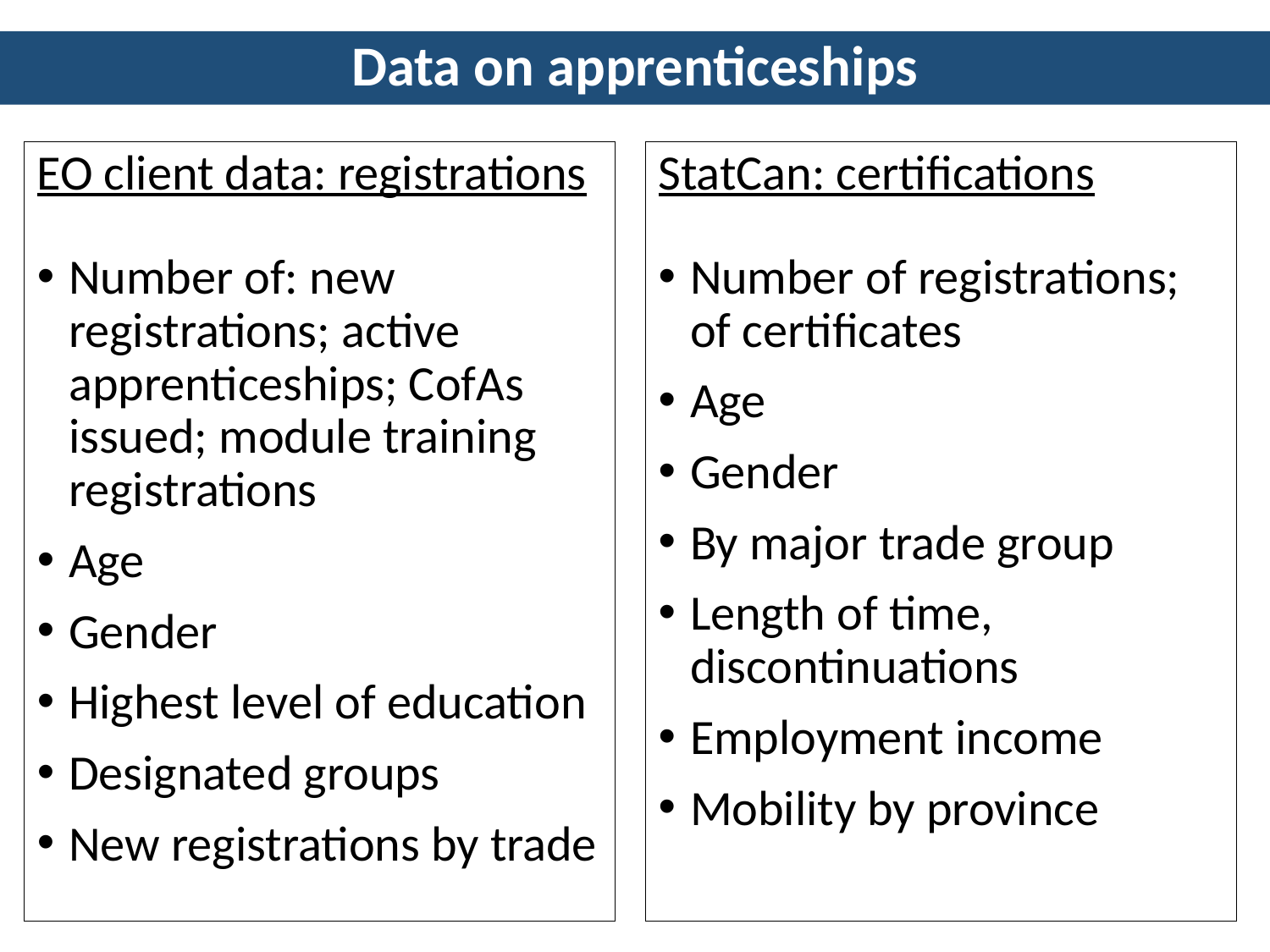

Data on apprenticeships
EO client data: registrations

Number of: new registrations; active apprenticeships; CofAs issued; module training registrations
Age
Gender
Highest level of education
Designated groups
New registrations by trade
StatCan: certifications

Number of registrations; of certificates
Age
Gender
By major trade group
Length of time, discontinuations
Employment income
Mobility by province